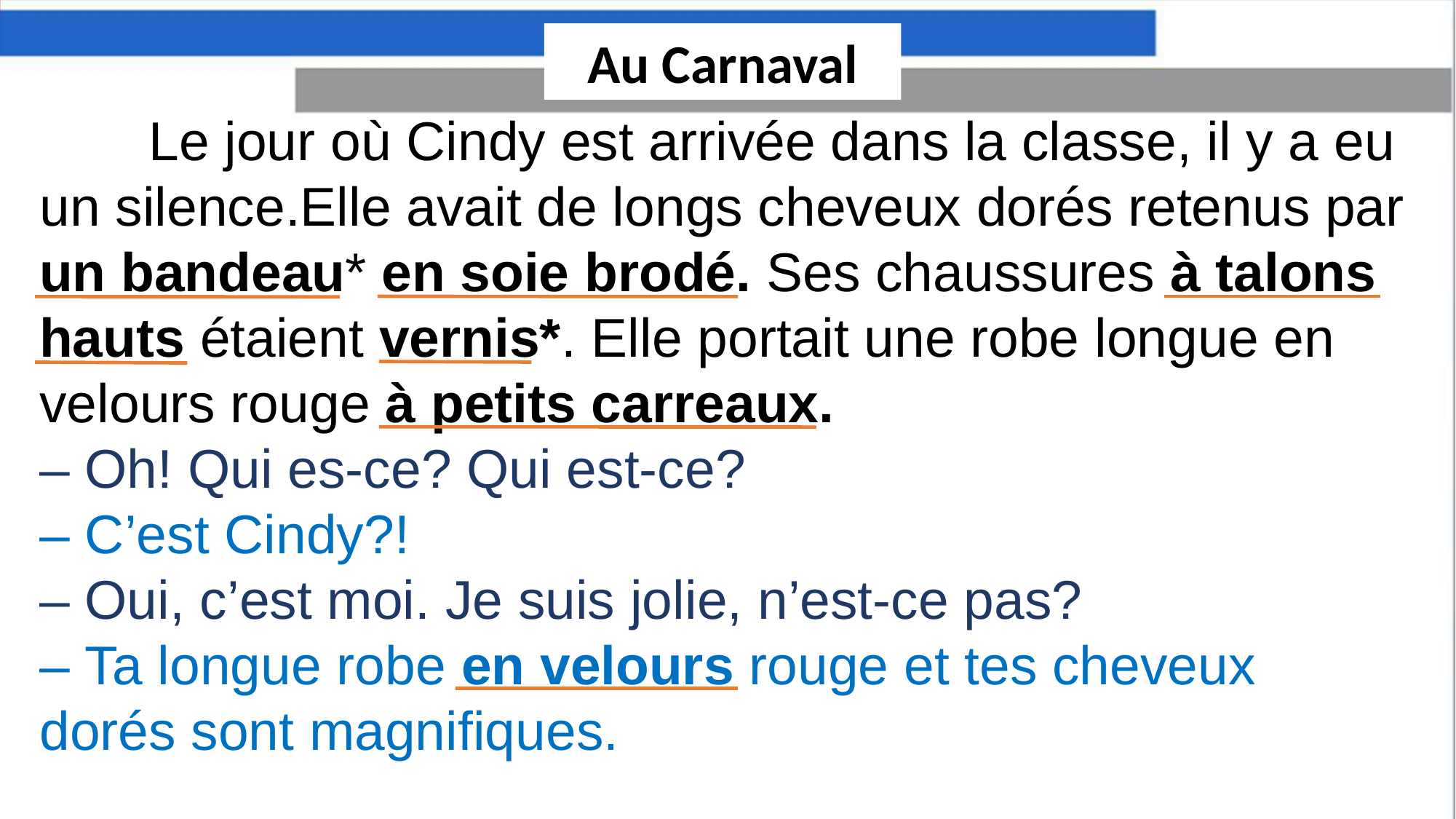

Au Carnaval
	Le jour où Cindy est arrivée dans la classe, il y a eu un silence.Elle avait de longs cheveux dorés retenus par un bandeau* en soie brodé. Ses chaussures à talons hauts étaient vernis*. Elle portait une robe longue en velours rouge à petits carreaux.
– Oh! Qui es-ce? Qui est-ce?
– C’est Cindy?!
– Oui, c’est moi. Je suis jolie, n’est-ce pas?
– Ta longue robe en velours rouge et tes cheveux dorés sont magnifiques.